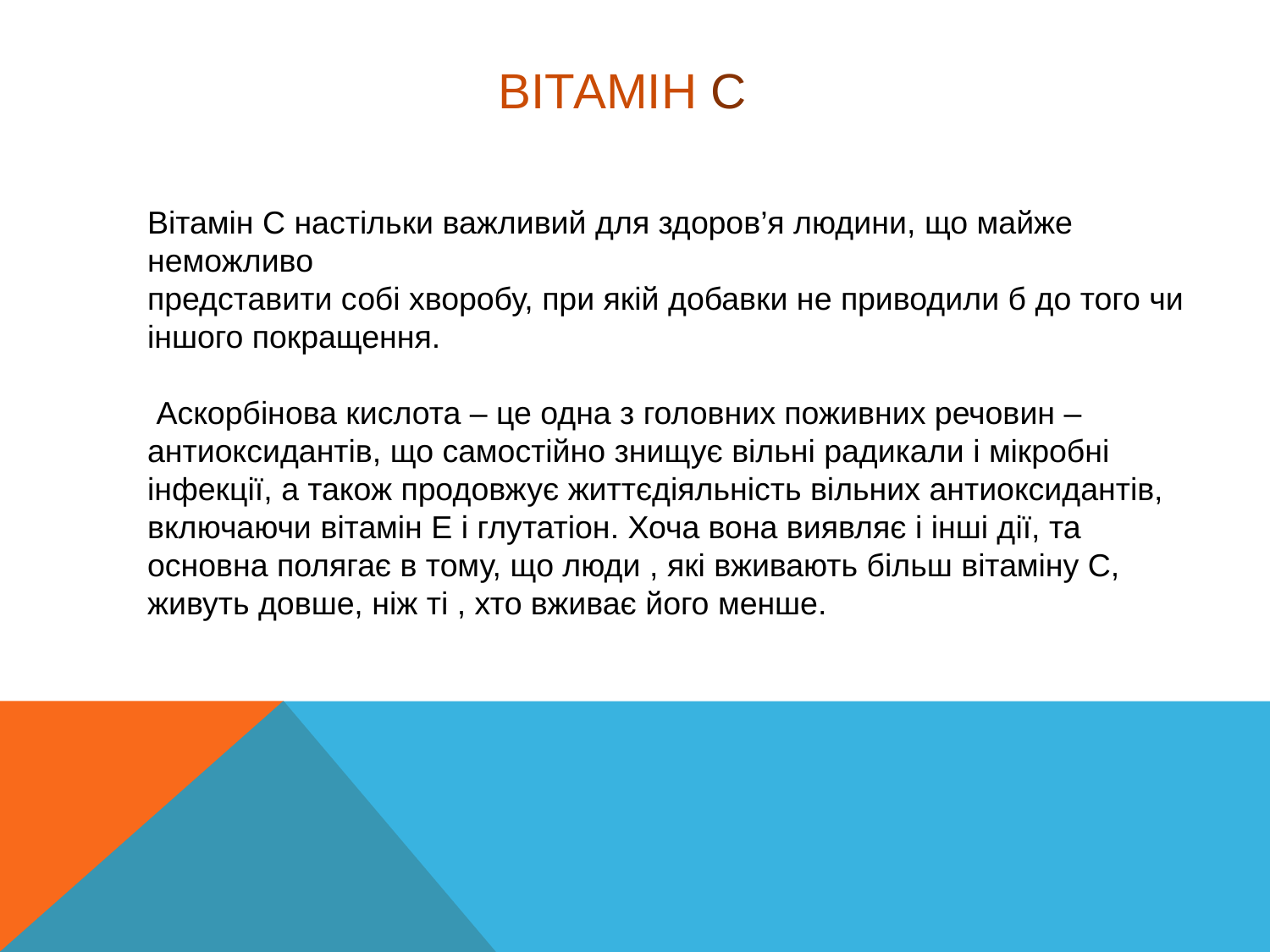

# Вітамін с
Вітамін С настільки важливий для здоров’я людини, що майже неможливо
представити собі хворобу, при якій добавки не приводили б до того чи
іншого покращення.

 Аскорбінова кислота – це одна з головних поживних речовин –
антиоксидантів, що самостійно знищує вільні радикали і мікробні
інфекції, а також продовжує життєдіяльність вільних антиоксидантів,
включаючи вітамін Е і глутатіон. Хоча вона виявляє і інші дії, та
основна полягає в тому, що люди , які вживають більш вітаміну С, живуть довше, ніж ті , хто вживає його менше.